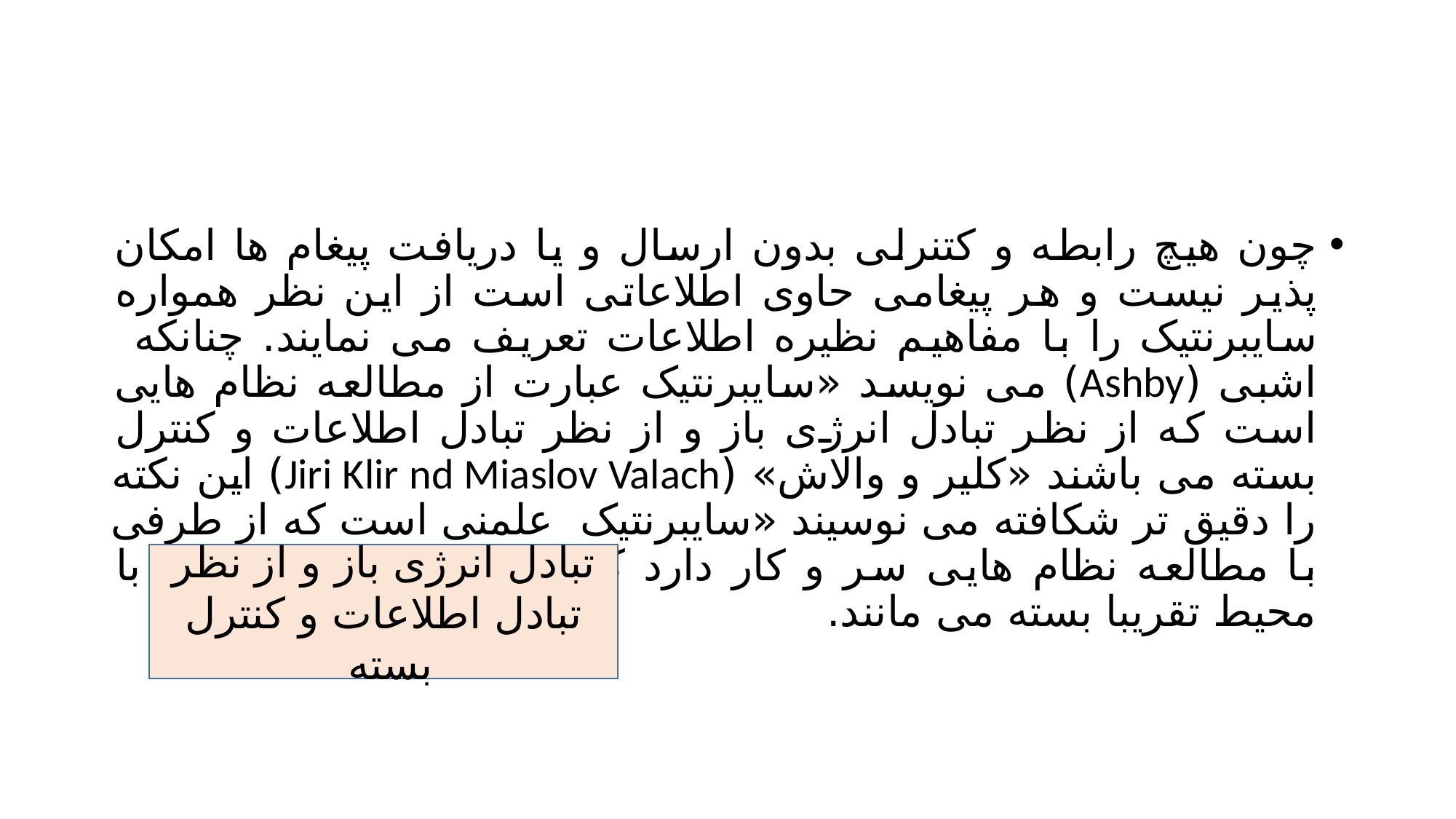

#
چون هیچ رابطه و کتنرلی بدون ارسال و یا دریافت پیغام ها امکان پذیر نیست و هر پیغامی حاوی اطلاعاتی است از این نظر همواره سایبرنتیک را با مفاهیم نظیره اطلاعات تعریف می نمایند. چنانکه  اشبی (Ashby) می نویسد «سایبرنتیک عبارت از مطالعه نظام هایی است که از نظر تبادل انرژی باز و از نظر تبادل اطلاعات و کنترل بسته می باشند «کلیر و والاش» (Jiri Klir nd Miaslov Valach) این نکته را دقیق تر شکافته می نوسیند «سایبرنتیک  علمنی است که از طرفی با مطالعه نظام هایی سر و کار دارد که از نظر تبادل اطلاعات با محیط تقریبا بسته می مانند.
تبادل انرژی باز و از نظر تبادل اطلاعات و کنترل بسته